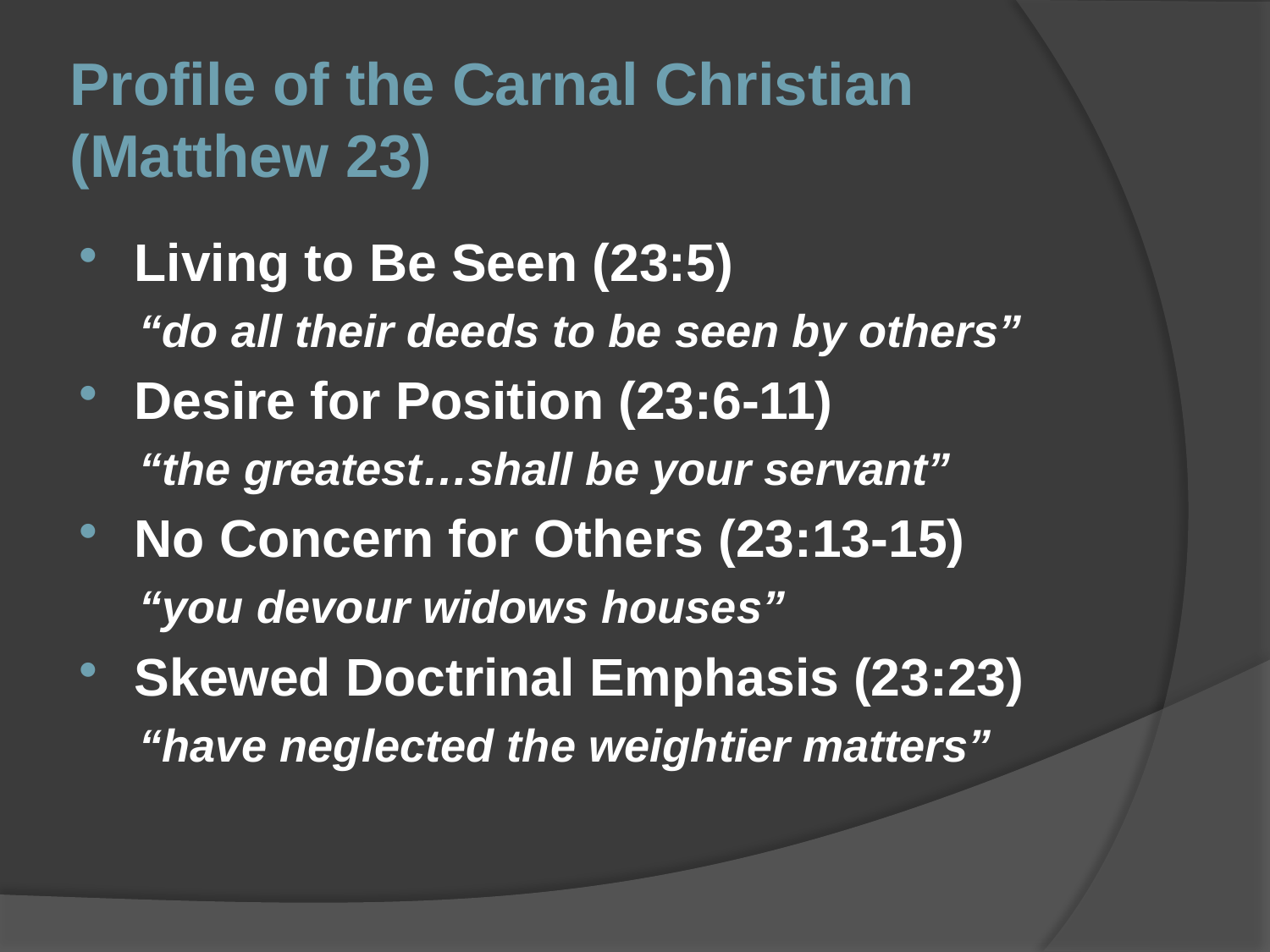

# Profile of the Carnal Christian (Matthew 23)
Living to Be Seen (23:5)
“do all their deeds to be seen by others”
Desire for Position (23:6-11)
“the greatest…shall be your servant”
No Concern for Others (23:13-15)
“you devour widows houses”
Skewed Doctrinal Emphasis (23:23)
“have neglected the weightier matters”